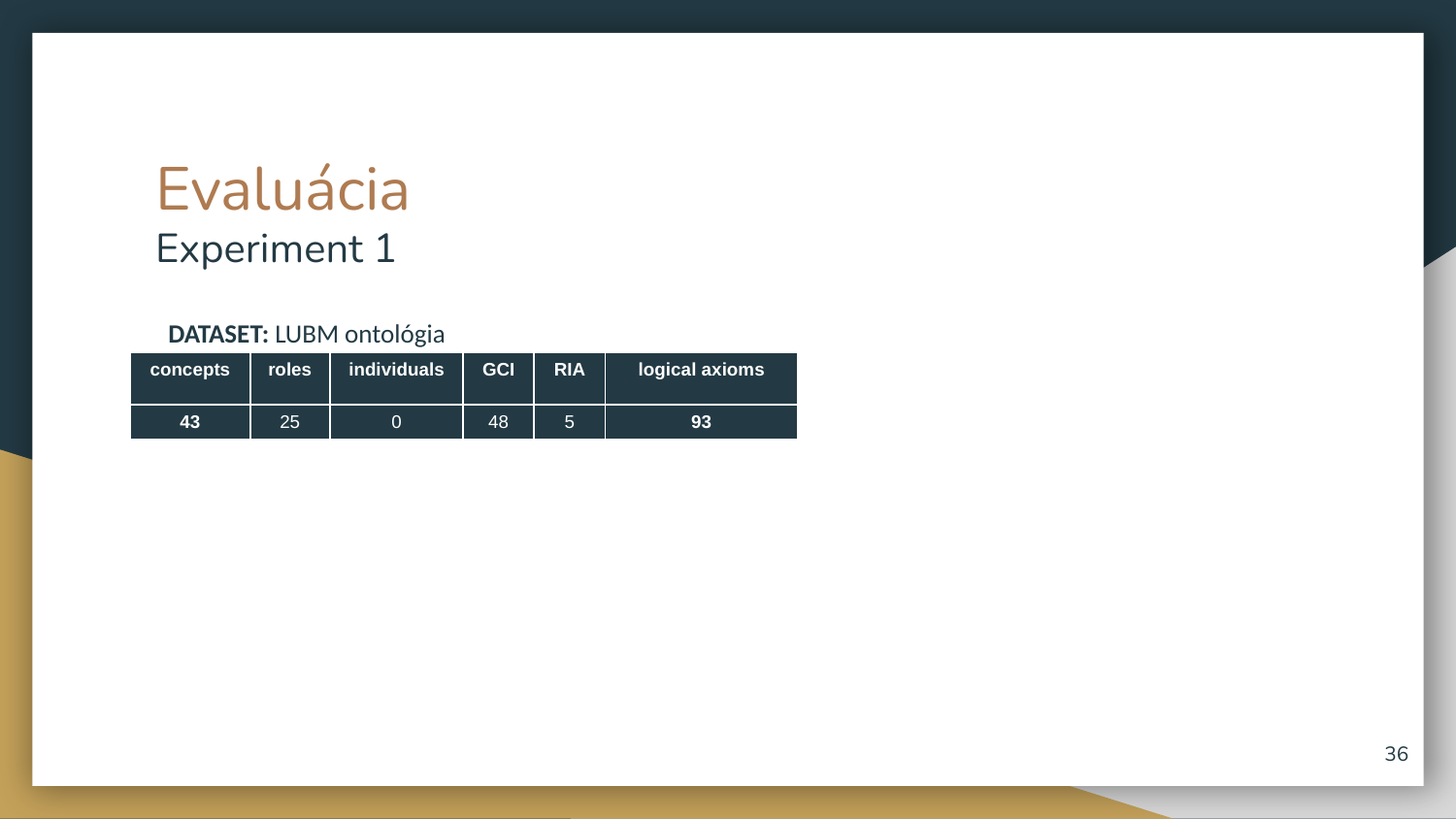

Evaluácia
Experiment 1
DATASET: LUBM ontológia

| concepts | roles | individuals | GCI | RIA | logical axioms |
| --- | --- | --- | --- | --- | --- |
| 43 | 25 | 0 | 48 | 5 | 93 |
36